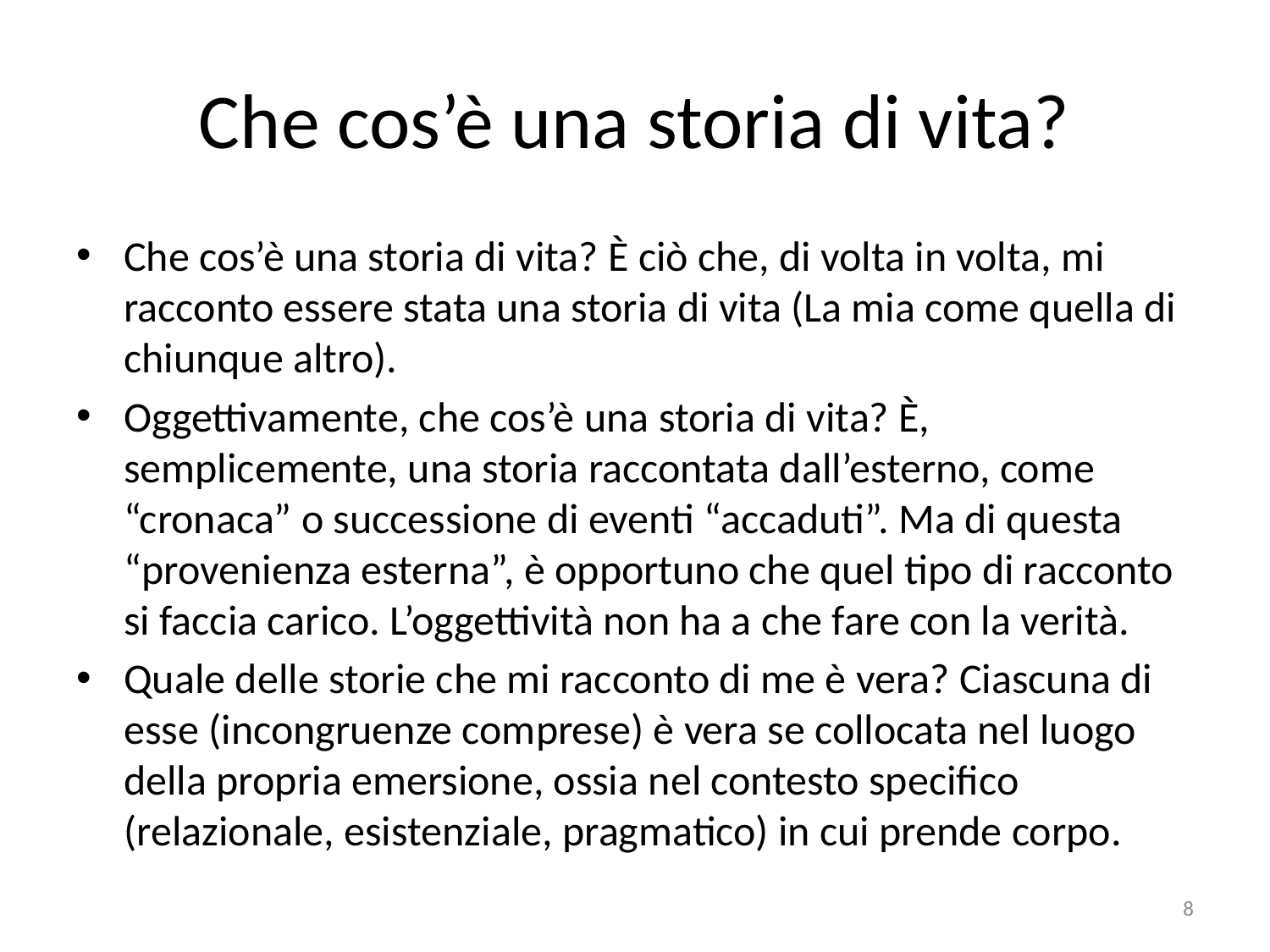

# Che cos’è una storia di vita?
Che cos’è una storia di vita? È ciò che, di volta in volta, mi racconto essere stata una storia di vita (La mia come quella di chiunque altro).
Oggettivamente, che cos’è una storia di vita? È, semplicemente, una storia raccontata dall’esterno, come “cronaca” o successione di eventi “accaduti”. Ma di questa “provenienza esterna”, è opportuno che quel tipo di racconto si faccia carico. L’oggettività non ha a che fare con la verità.
Quale delle storie che mi racconto di me è vera? Ciascuna di esse (incongruenze comprese) è vera se collocata nel luogo della propria emersione, ossia nel contesto specifico (relazionale, esistenziale, pragmatico) in cui prende corpo.
8